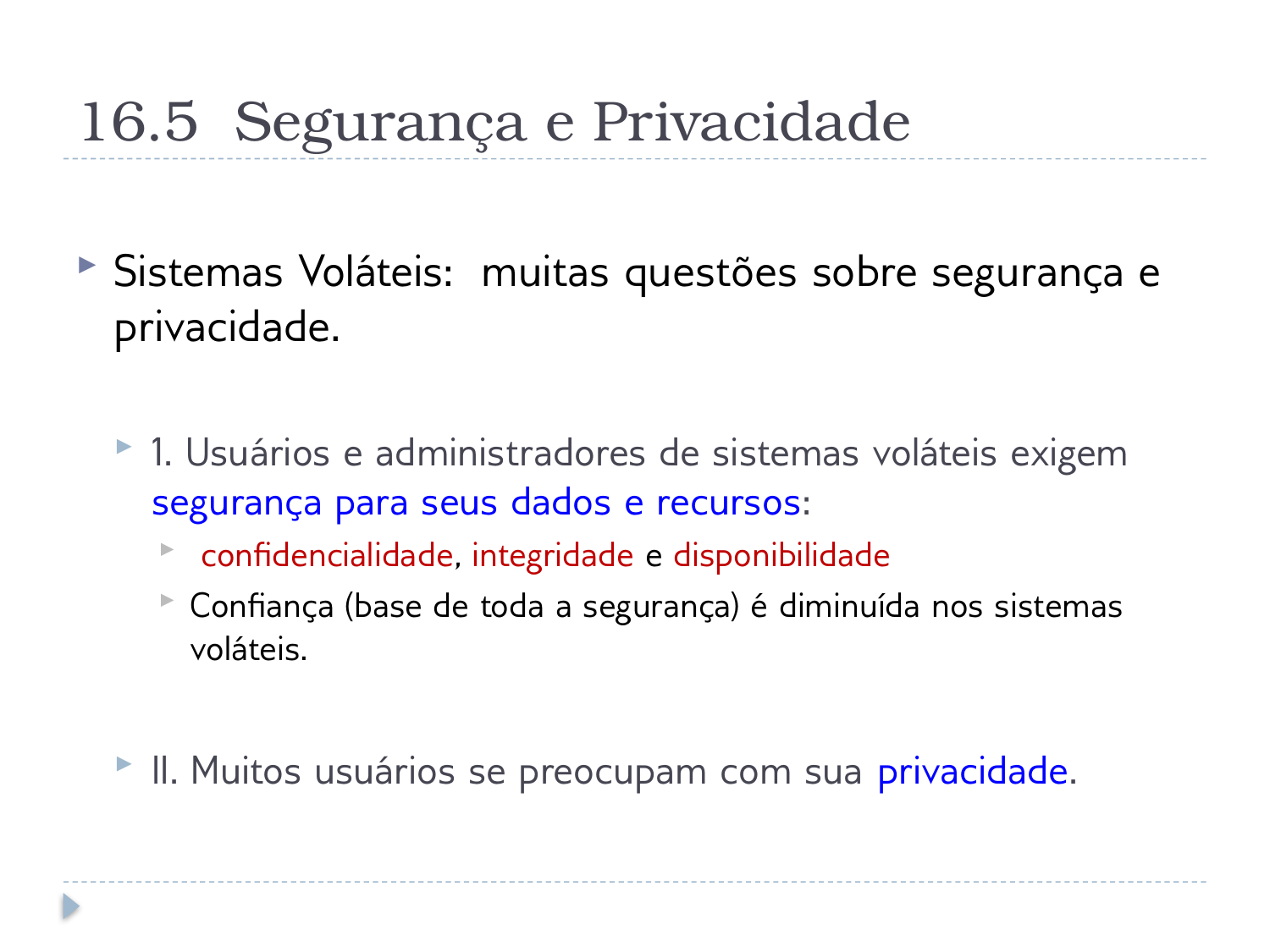

# 16.5  Segurança e Privacidade

Sistemas Voláteis:  muitas questões sobre segurança e privacidade.

1. Usuários e administradores de sistemas voláteis exigem segurança para seus dados e recursos:
 confidencialidade, integridade e disponibilidade
Confiança (base de toda a segurança) é diminuída nos sistemas voláteis.

II. Muitos usuários se preocupam com sua privacidade.